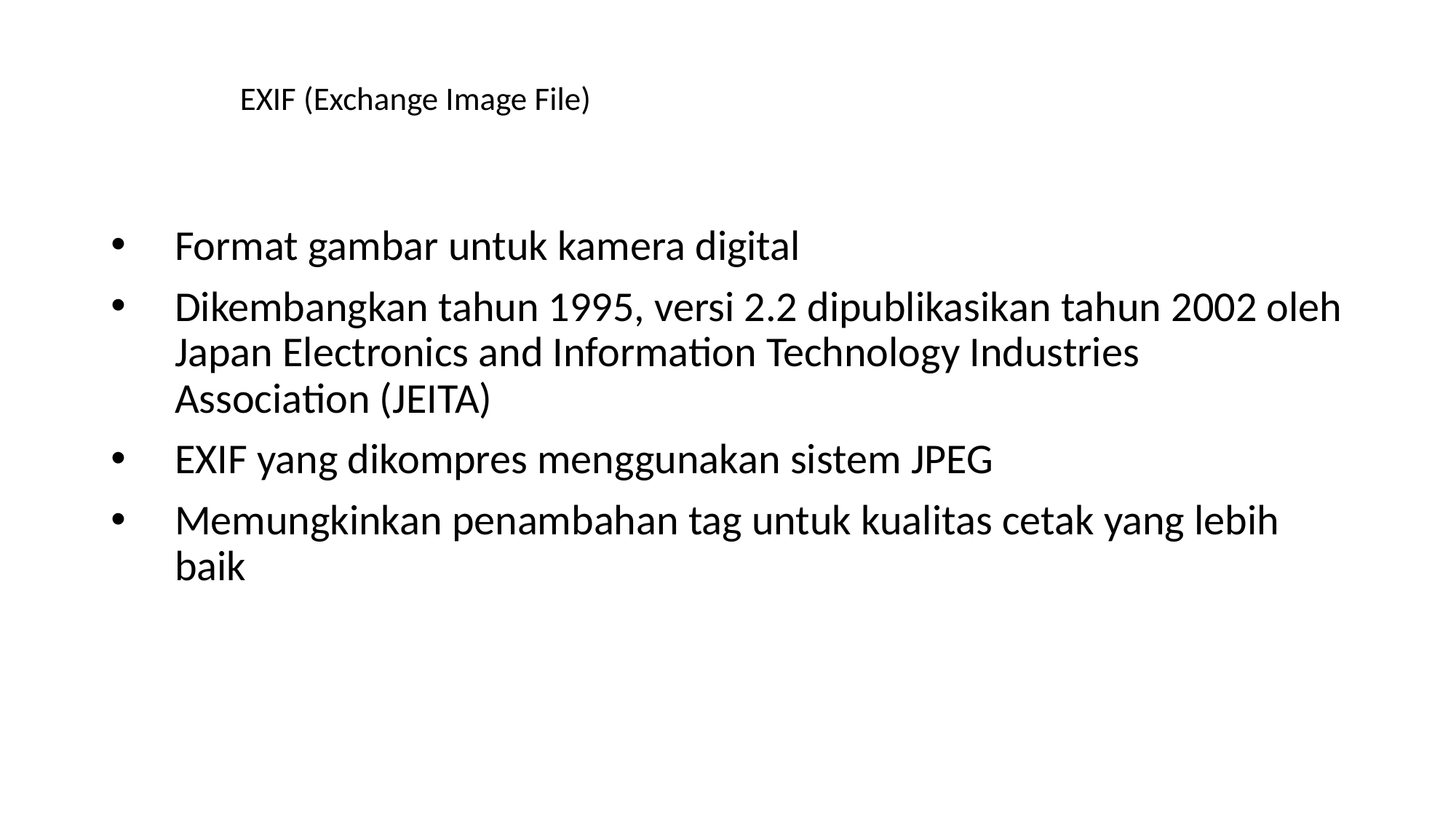

# EXIF (Exchange Image File)
Format gambar untuk kamera digital
Dikembangkan tahun 1995, versi 2.2 dipublikasikan tahun 2002 oleh Japan Electronics and Information Technology Industries Association (JEITA)
EXIF yang dikompres menggunakan sistem JPEG
Memungkinkan penambahan tag untuk kualitas cetak yang lebih baik